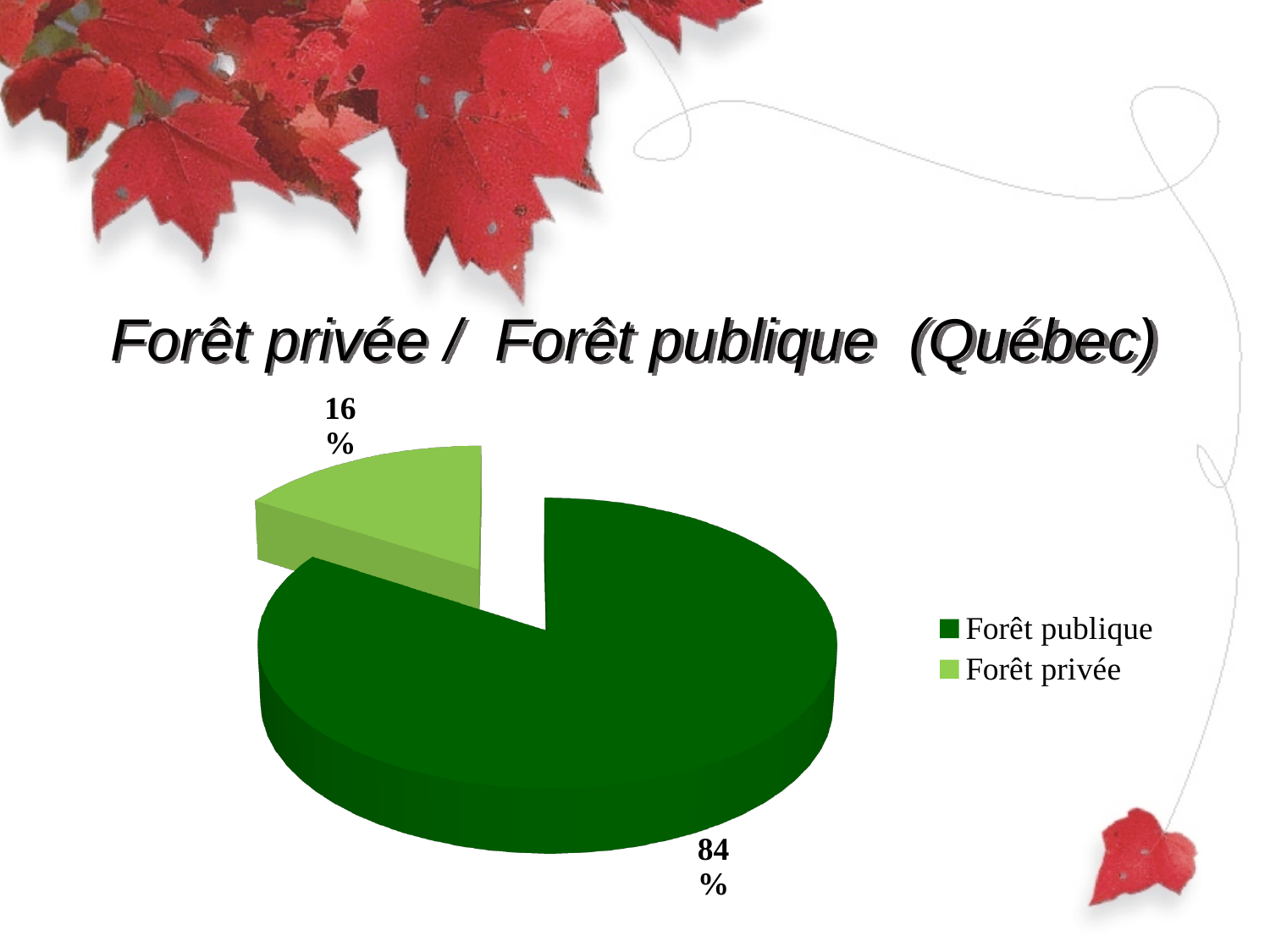

# Forêt privée /  Forêt publique  (Québec)

[unsupported chart]